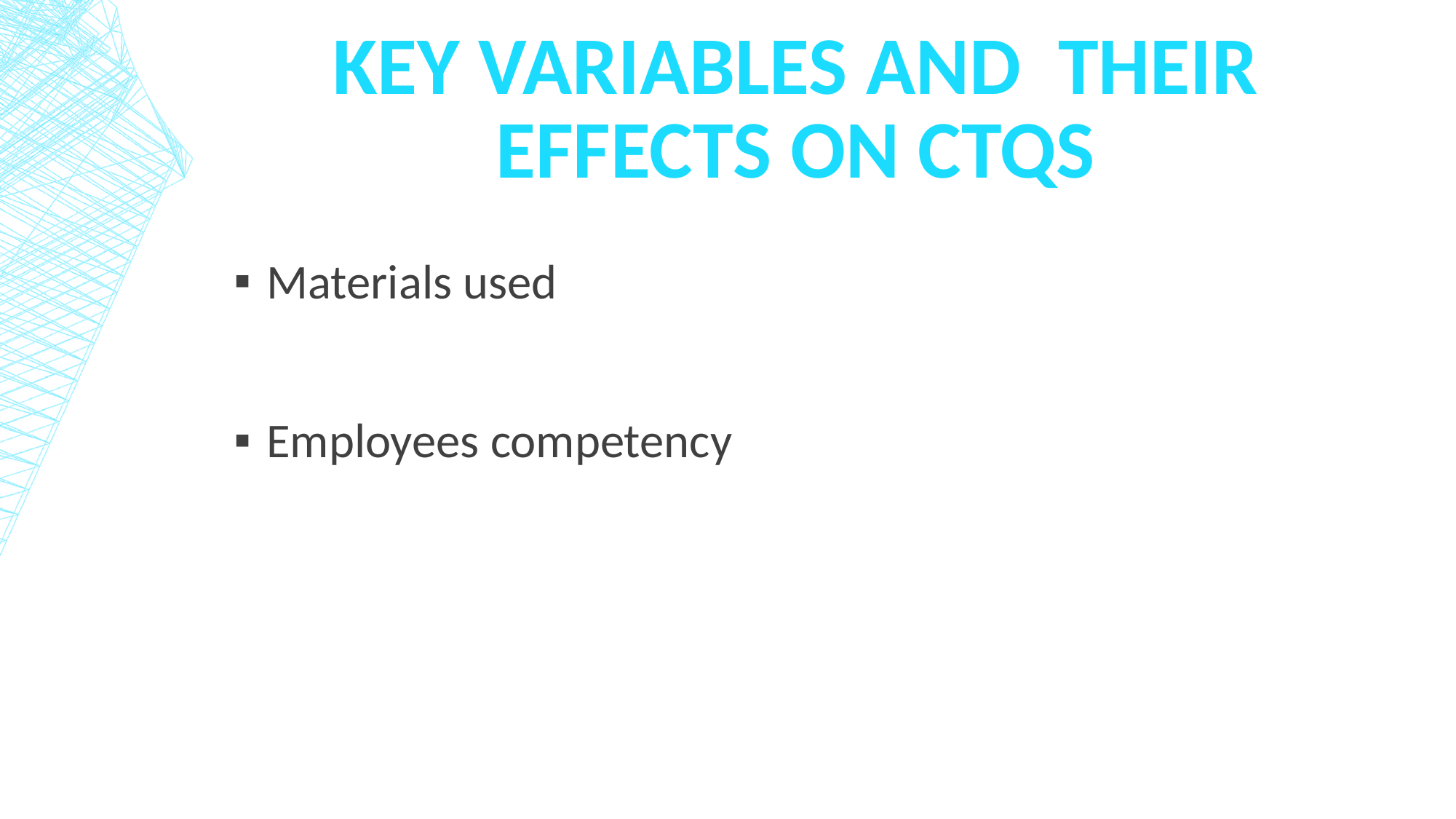

# Key Variables and  Their Effects On CTQs

Materials used

Employees competency